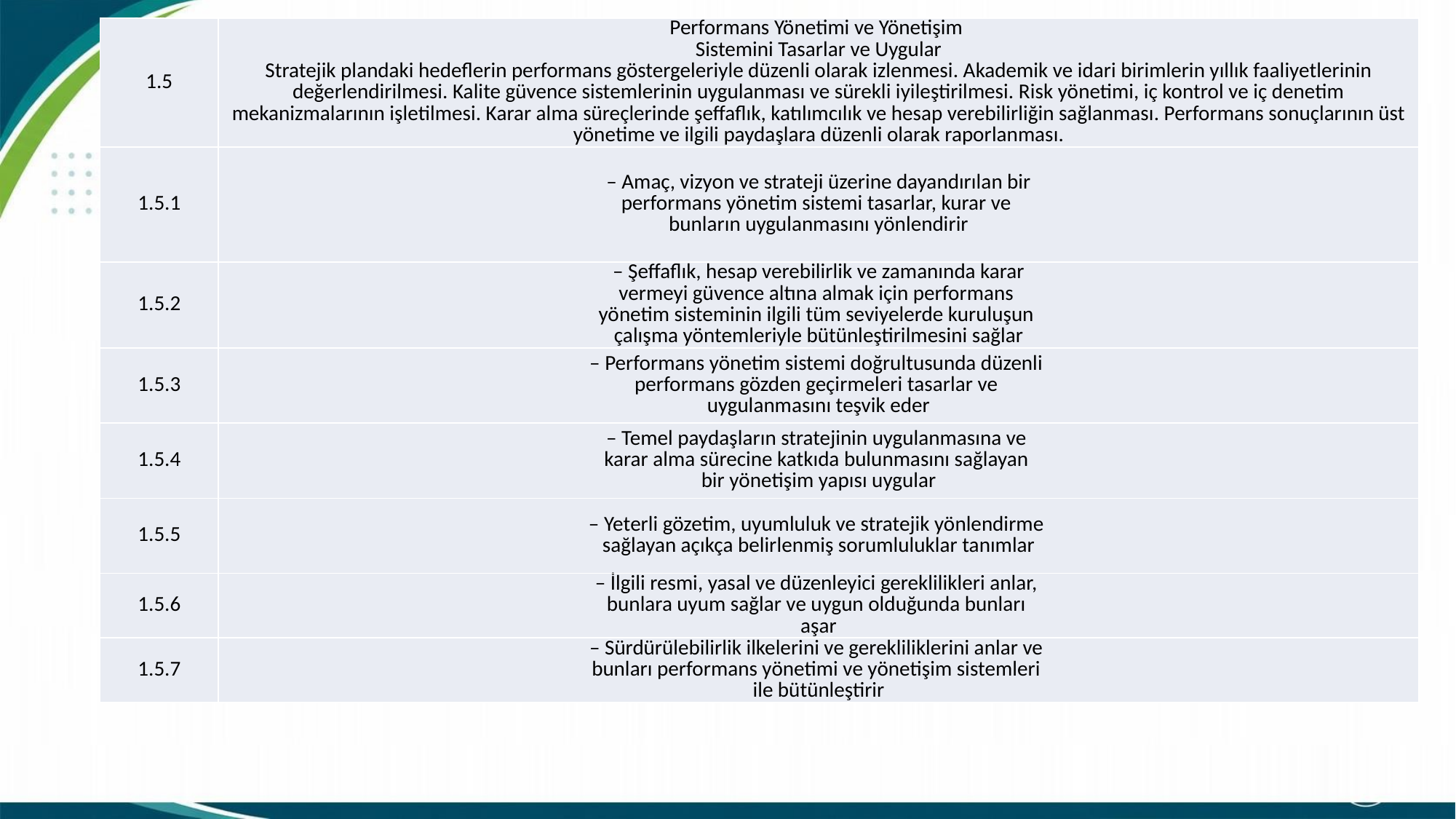

| 1.5 | Performans Yönetimi ve Yönetişim Sistemini Tasarlar ve Uygular Stratejik plandaki hedeflerin performans göstergeleriyle düzenli olarak izlenmesi. Akademik ve idari birimlerin yıllık faaliyetlerinin değerlendirilmesi. Kalite güvence sistemlerinin uygulanması ve sürekli iyileştirilmesi. Risk yönetimi, iç kontrol ve iç denetim mekanizmalarının işletilmesi. Karar alma süreçlerinde şeffaflık, katılımcılık ve hesap verebilirliğin sağlanması. Performans sonuçlarının üst yönetime ve ilgili paydaşlara düzenli olarak raporlanması. |
| --- | --- |
| 1.5.1 | – Amaç, vizyon ve strateji üzerine dayandırılan bir performans yönetim sistemi tasarlar, kurar ve bunların uygulanmasını yönlendirir |
| 1.5.2 | – Şeffaflık, hesap verebilirlik ve zamanında karar vermeyi güvence altına almak için performans yönetim sisteminin ilgili tüm seviyelerde kuruluşun çalışma yöntemleriyle bütünleştirilmesini sağlar |
| 1.5.3 | – Performans yönetim sistemi doğrultusunda düzenli performans gözden geçirmeleri tasarlar ve uygulanmasını teşvik eder |
| 1.5.4 | – Temel paydaşların stratejinin uygulanmasına ve karar alma sürecine katkıda bulunmasını sağlayan bir yönetişim yapısı uygular |
| 1.5.5 | – Yeterli gözetim, uyumluluk ve stratejik yönlendirme sağlayan açıkça belirlenmiş sorumluluklar tanımlar |
| 1.5.6 | – İlgili resmi, yasal ve düzenleyici gereklilikleri anlar, bunlara uyum sağlar ve uygun olduğunda bunları aşar |
| 1.5.7 | – Sürdürülebilirlik ilkelerini ve gerekliliklerini anlar ve bunları performans yönetimi ve yönetişim sistemleri ile bütünleştirir |